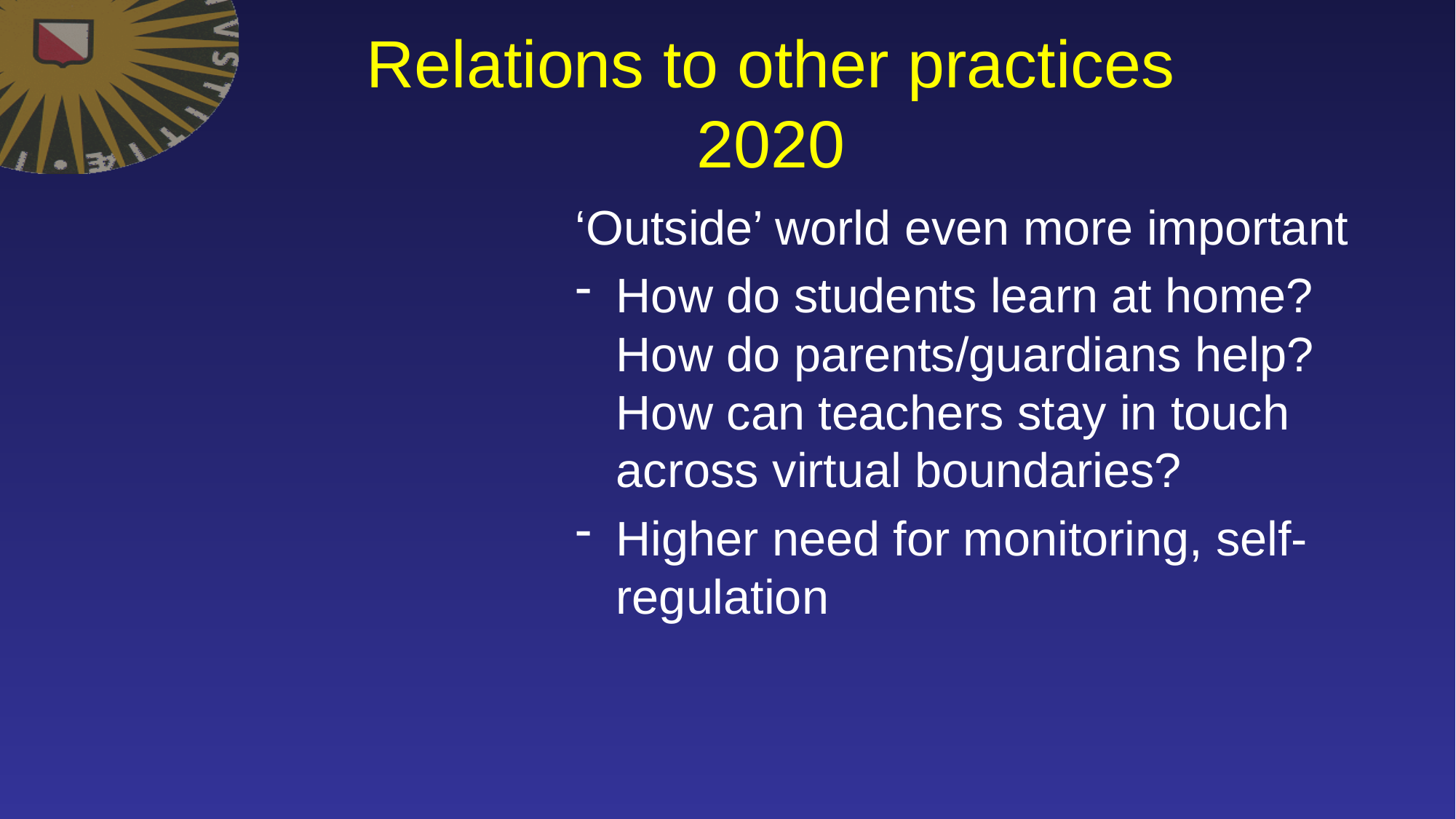

# Relations to other practices 2020
‘Outside’ world even more important
How do students learn at home? How do parents/guardians help? How can teachers stay in touch across virtual boundaries?
Higher need for monitoring, self-regulation